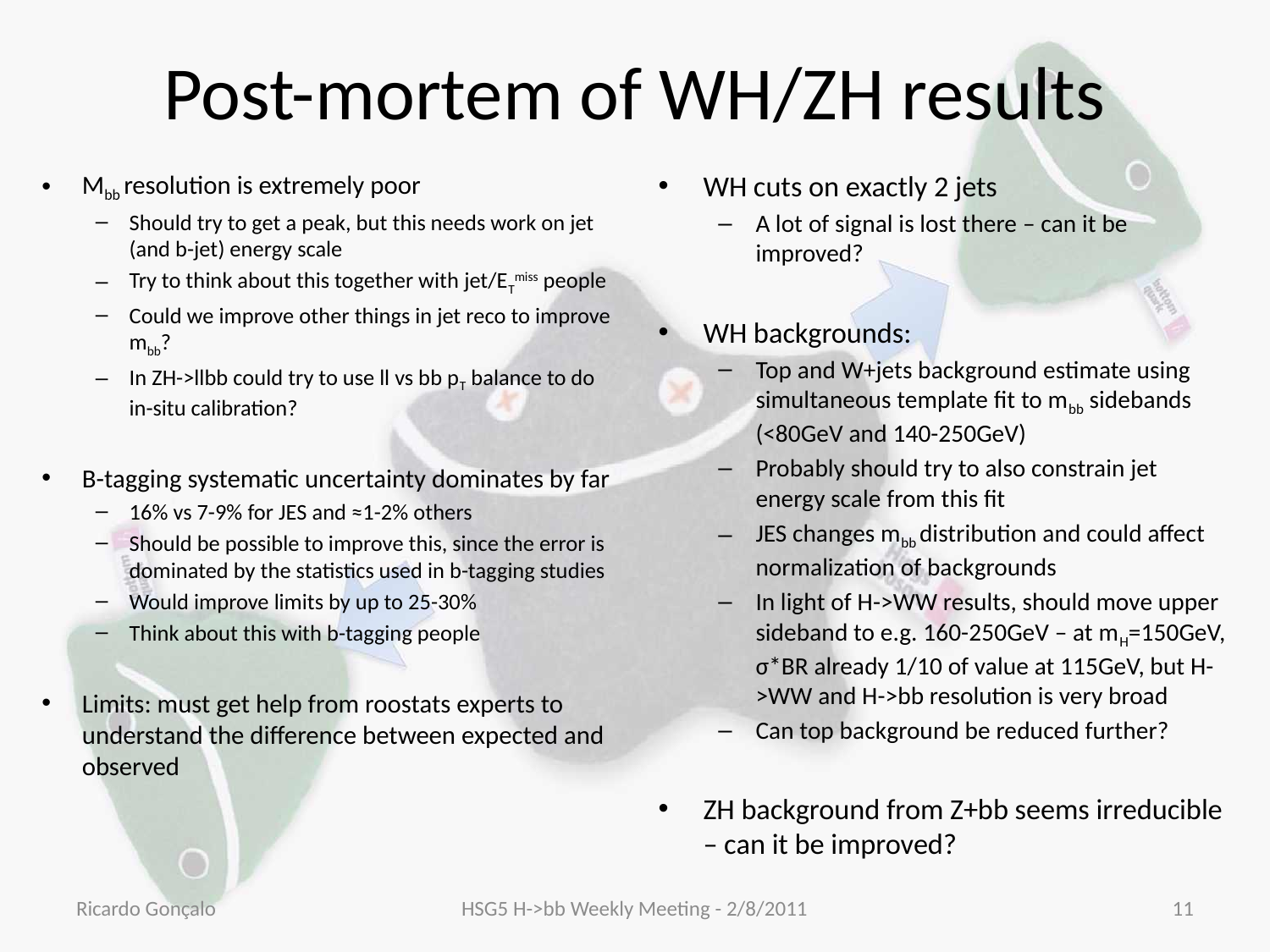

# Post-mortem of WH/ZH results
Mbb resolution is extremely poor
Should try to get a peak, but this needs work on jet (and b-jet) energy scale
Try to think about this together with jet/ETmiss people
Could we improve other things in jet reco to improve mbb?
In ZH->llbb could try to use ll vs bb pT balance to do in-situ calibration?

B-tagging systematic uncertainty dominates by far
16% vs 7-9% for JES and ≈1-2% others
Should be possible to improve this, since the error is dominated by the statistics used in b-tagging studies
Would improve limits by up to 25-30%
Think about this with b-tagging people

Limits: must get help from roostats experts to understand the difference between expected and observed

WH cuts on exactly 2 jets
A lot of signal is lost there – can it be improved?

WH backgrounds:
Top and W+jets background estimate using simultaneous template fit to mbb sidebands (<80GeV and 140-250GeV)
Probably should try to also constrain jet energy scale from this fit
JES changes mbb distribution and could affect normalization of backgrounds
In light of H->WW results, should move upper sideband to e.g. 160-250GeV – at mH=150GeV, σ*BR already 1/10 of value at 115GeV, but H->WW and H->bb resolution is very broad
Can top background be reduced further?

ZH background from Z+bb seems irreducible – can it be improved?

Ricardo Gonçalo
HSG5 H->bb Weekly Meeting - 2/8/2011
11